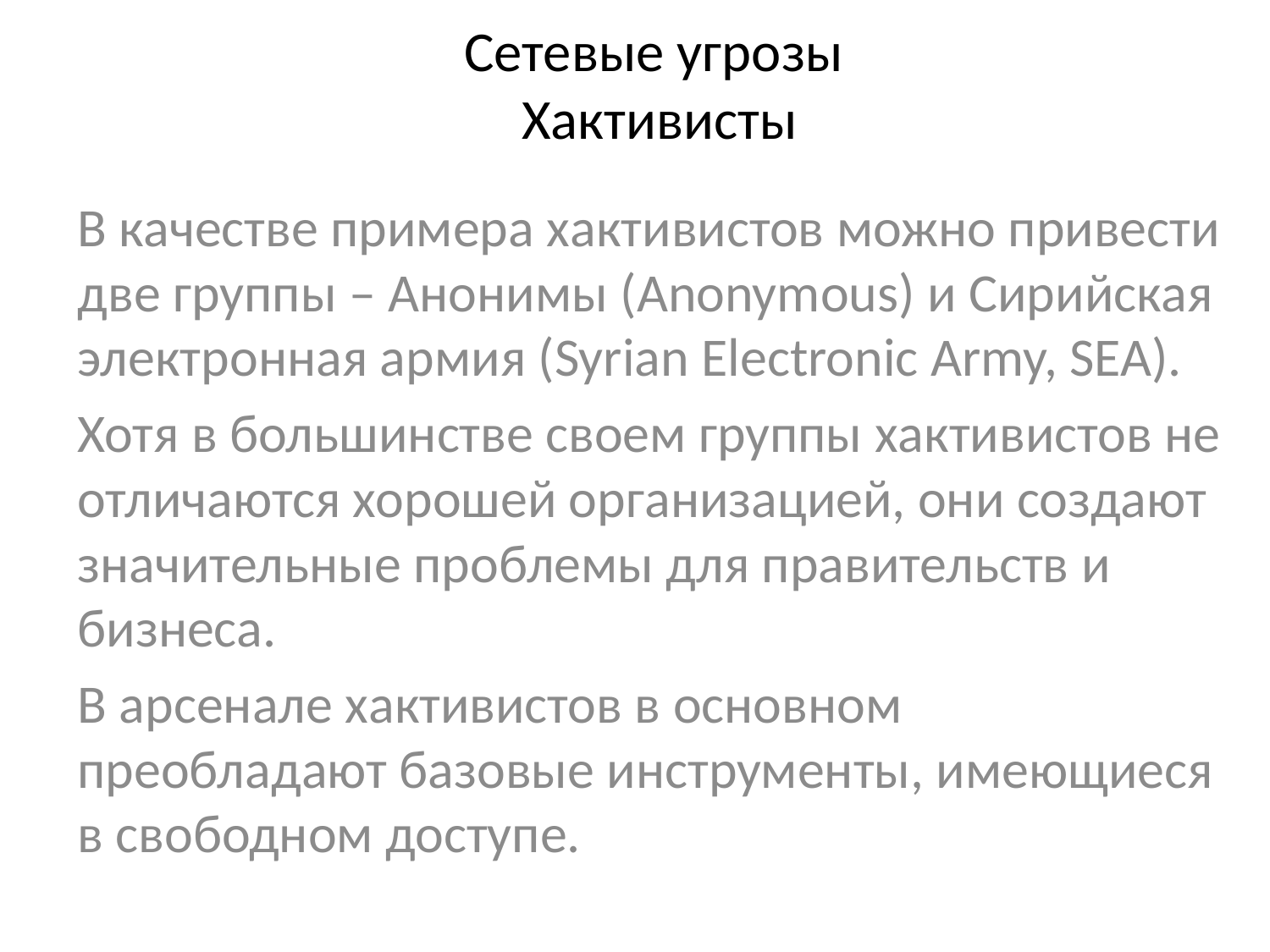

# Сетевые угрозы Хактивисты
В качестве примера хактивистов можно привести две группы – Анонимы (Anonymous) и Сирийская электронная армия (Syrian Electronic Army, SEA).
Хотя в большинстве своем группы хактивистов не отличаются хорошей организацией, они создают значительные проблемы для правительств и бизнеса.
В арсенале хактивистов в основном преобладают базовые инструменты, имеющиеся в свободном доступе.